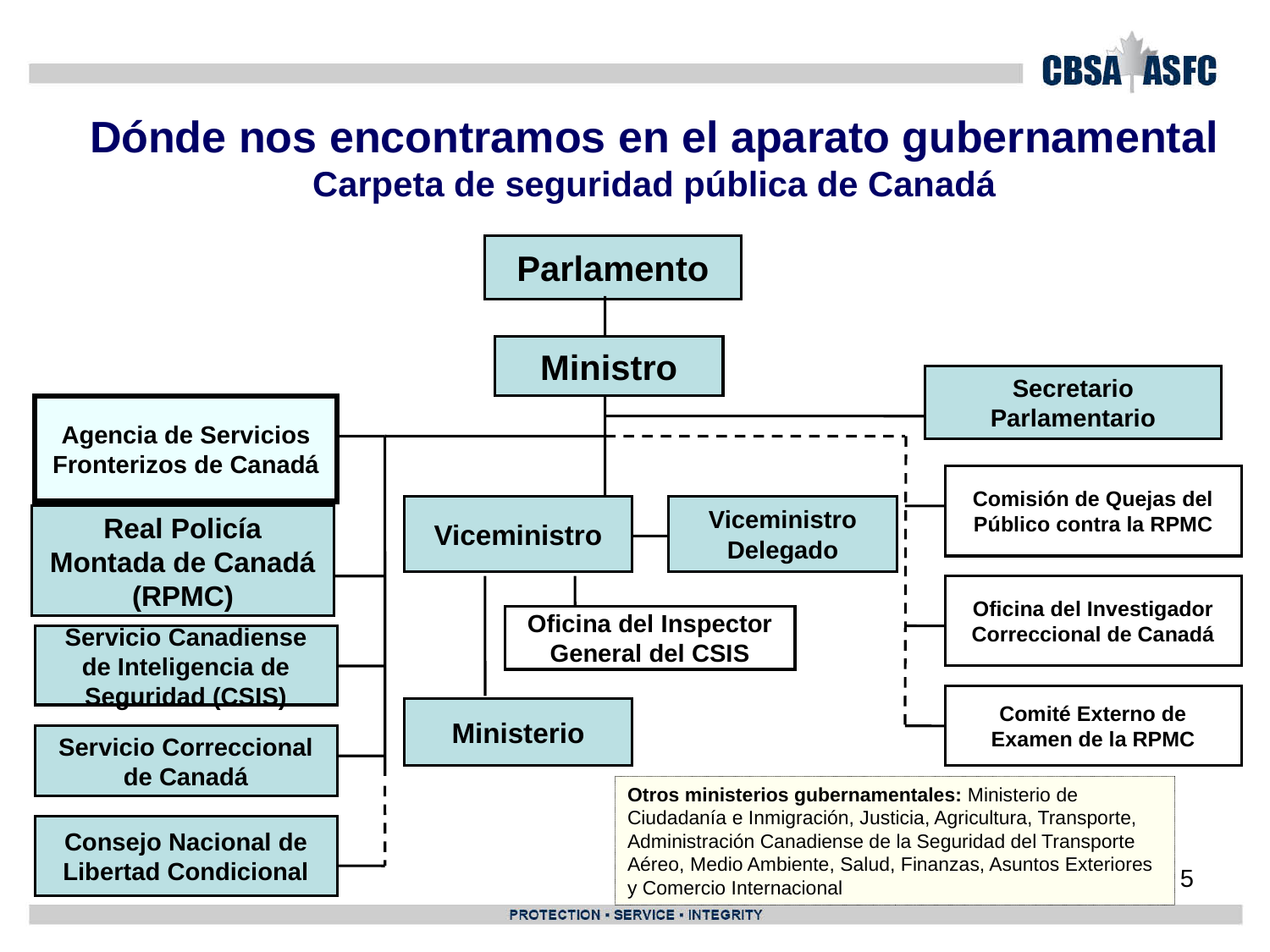

# Dónde nos encontramos en el aparato gubernamental Carpeta de seguridad pública de Canadá

Parlamento

Ministro
Secretario Parlamentario
Agencia de Servicios Fronterizos de Canadá

Comisión de Quejas del Público contra la RPMC
Viceministro
Viceministro Delegado

Real Policía Montada de Canadá (RPMC)

Oficina del Investigador Correccional de Canadá
Oficina del Inspector General del CSIS
Servicio Canadiense de Inteligencia de Seguridad (CSIS)

Comité Externo de Examen de la RPMC
Ministerio
Servicio Correccional de Canadá

Otros ministerios gubernamentales: Ministerio de Ciudadanía e Inmigración, Justicia, Agricultura, Transporte, Administración Canadiense de la Seguridad del Transporte Aéreo, Medio Ambiente, Salud, Finanzas, Asuntos Exteriores y Comercio Internacional

Consejo Nacional de Libertad Condicional
5